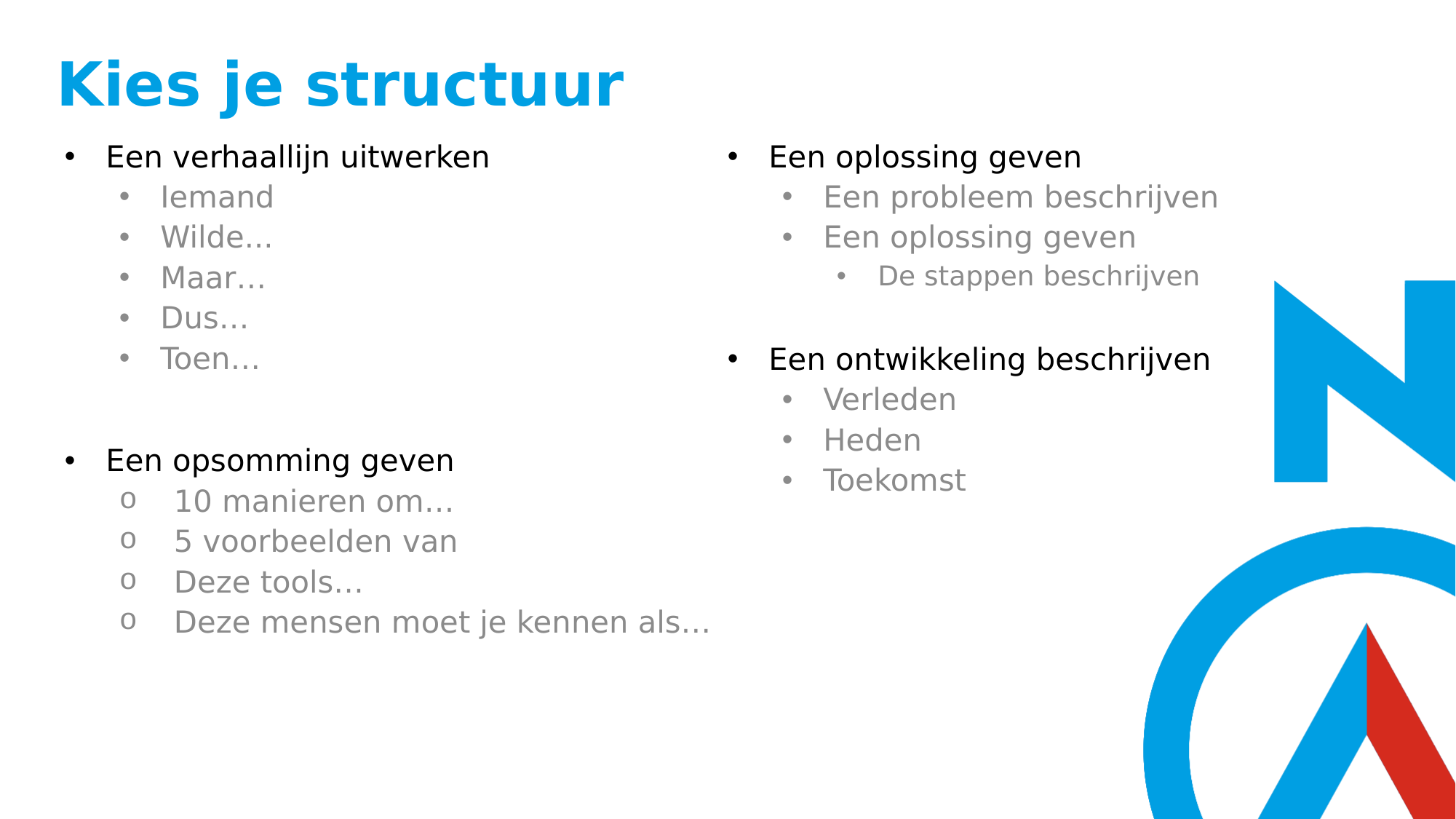

# Kies je structuur
Een verhaallijn uitwerken
Iemand
Wilde...
Maar…
Dus…
Toen…

Een opsomming geven
10 manieren om…
5 voorbeelden van
Deze tools…
Deze mensen moet je kennen als…

Een oplossing geven
Een probleem beschrijven
Een oplossing geven
De stappen beschrijven

Een ontwikkeling beschrijven
Verleden
Heden
Toekomst